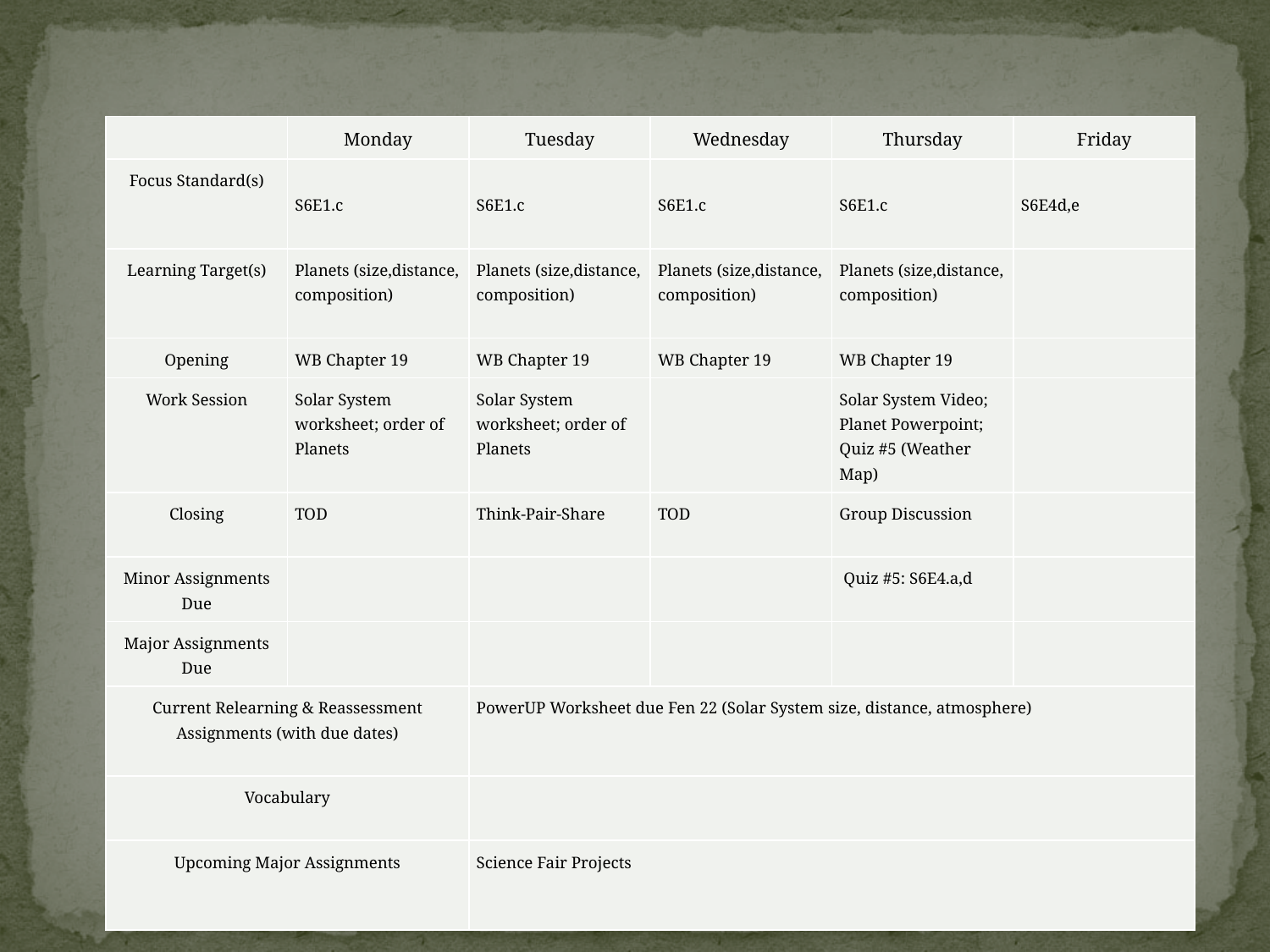

|  | Monday | Tuesday | Wednesday | Thursday | Friday |
| --- | --- | --- | --- | --- | --- |
| Focus Standard(s) | S6E1.c | S6E1.c | S6E1.c | S6E1.c | S6E4d,e |
| Learning Target(s) | Planets (size,distance, composition) | Planets (size,distance, composition) | Planets (size,distance, composition) | Planets (size,distance, composition) |  |
| Opening | WB Chapter 19 | WB Chapter 19 | WB Chapter 19 | WB Chapter 19 |  |
| Work Session | Solar System worksheet; order of Planets | Solar System worksheet; order of Planets |  | Solar System Video; Planet Powerpoint; Quiz #5 (Weather Map) |  |
| Closing | TOD | Think-Pair-Share | TOD | Group Discussion |  |
| Minor Assignments Due |  |  |  | Quiz #5: S6E4.a,d |  |
| Major Assignments Due |  |  |  |  |  |
| Current Relearning & Reassessment Assignments (with due dates) |  | PowerUP Worksheet due Fen 22 (Solar System size, distance, atmosphere) |  |  |  |
| Vocabulary |  |  |  |  |  |
| Upcoming Major Assignments |  | Science Fair Projects |  |  |  |